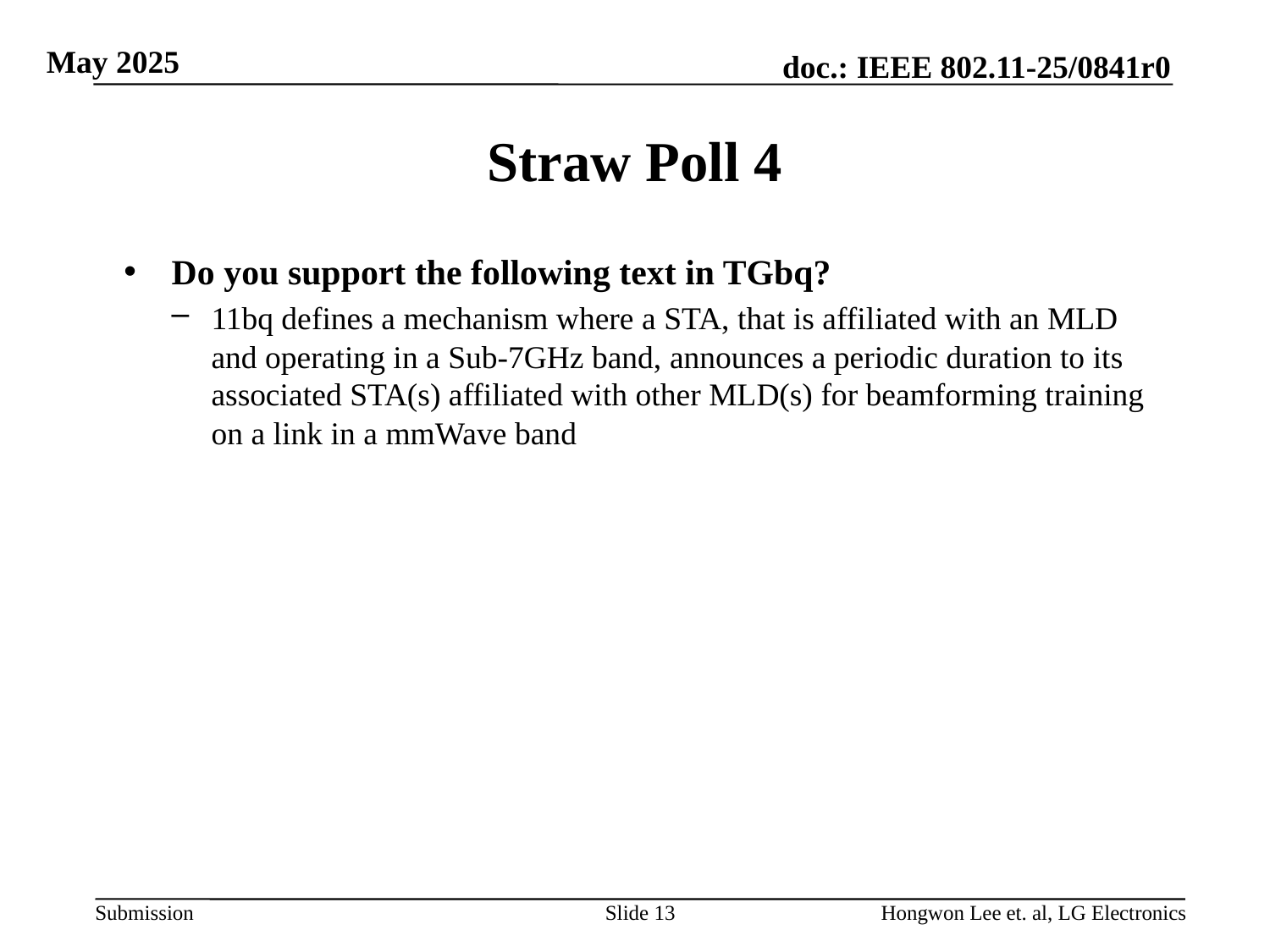

# Straw Poll 4
Do you support the following text in TGbq?
11bq defines a mechanism where a STA, that is affiliated with an MLD and operating in a Sub-7GHz band, announces a periodic duration to its associated STA(s) affiliated with other MLD(s) for beamforming training on a link in a mmWave band

Slide 13
Hongwon Lee et. al, LG Electronics